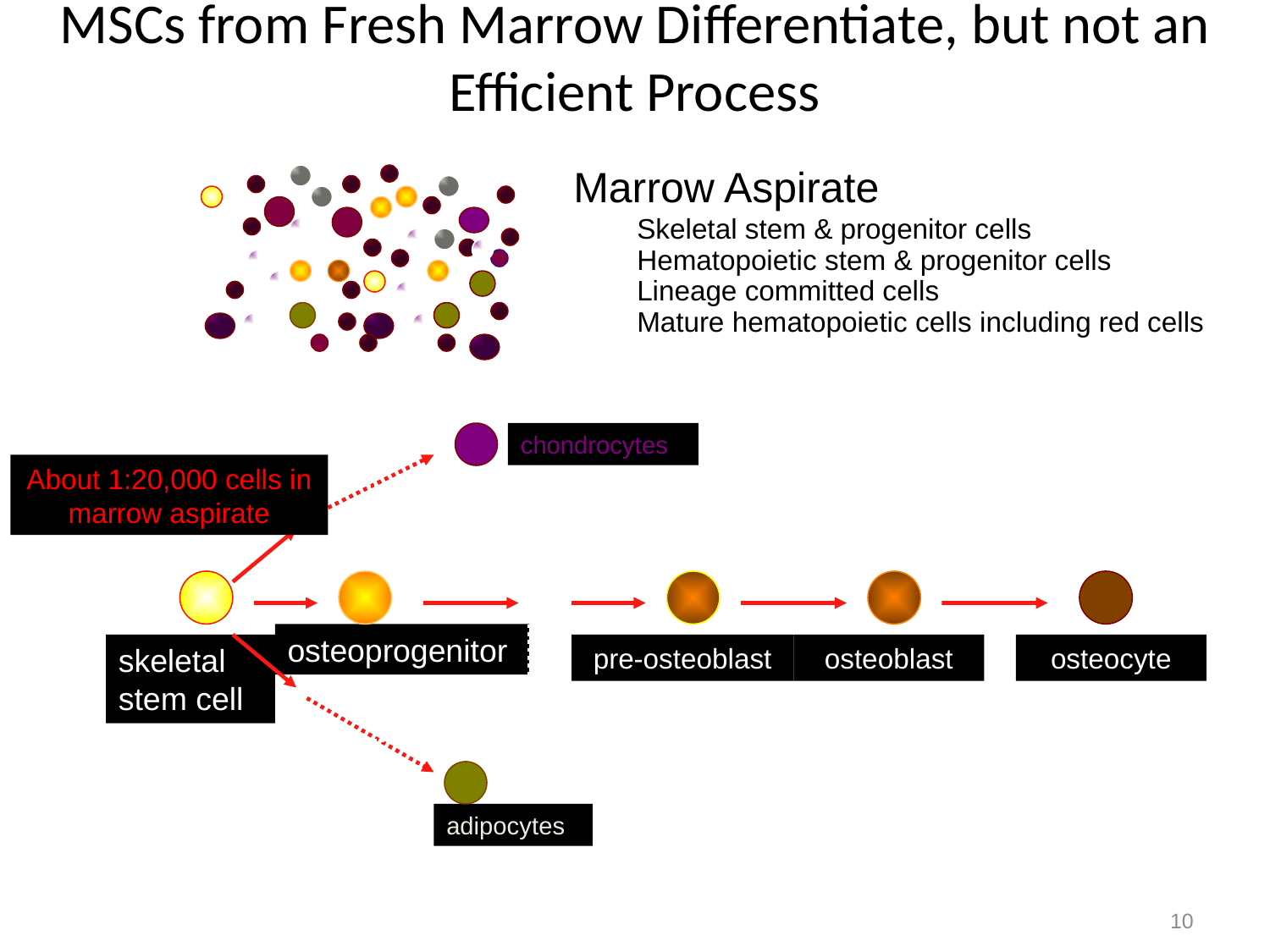

MSCs from Fresh Marrow Differentiate, but not an Efficient Process
Marrow Aspirate
Skeletal stem & progenitor cells
Hematopoietic stem & progenitor cells
Lineage committed cells
Mature hematopoietic cells including red cells

chondrocytes
About 1:20,000 cells in marrow aspirate

osteoprogenitor
skeletal stem cell

adipocytes

pre-osteoblast
osteoblast
osteocyte

10